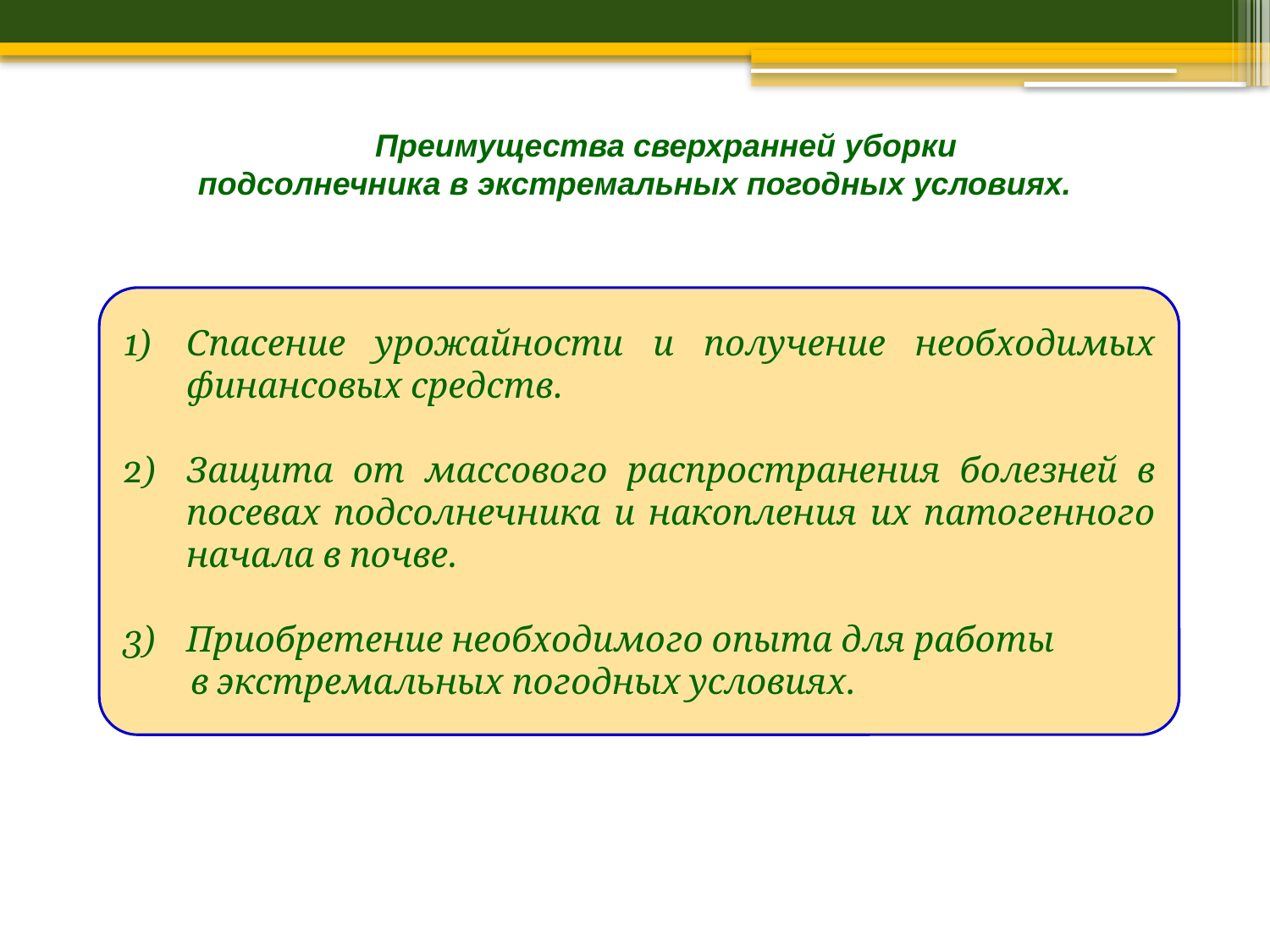

Преимущества сверхранней уборки подсолнечника в экстремальных погодных условиях.
Спасение урожайности и получение необходимых финансовых средств.

Защита от массового распространения болезней в посевах подсолнечника и накопления их патогенного начала в почве.

Приобретение необходимого опыта для работы
        в экстремальных погодных условиях.